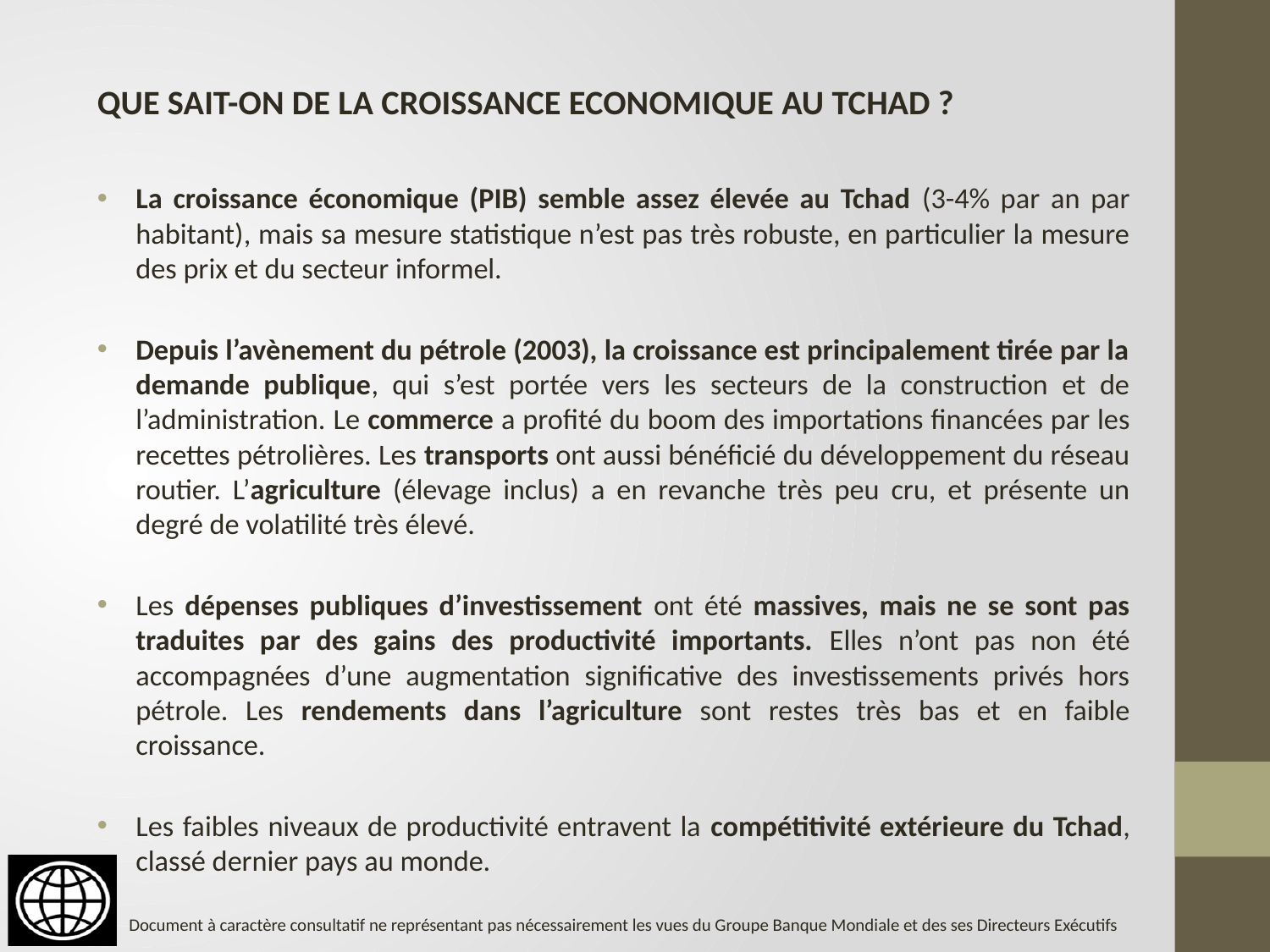

QUE SAIT-ON DE LA CROISSANCE ECONOMIQUE AU TCHAD ?

La croissance économique (PIB) semble assez élevée au Tchad (3-4% par an par habitant), mais sa mesure statistique n’est pas très robuste, en particulier la mesure des prix et du secteur informel.

Depuis l’avènement du pétrole (2003), la croissance est principalement tirée par la demande publique, qui s’est portée vers les secteurs de la construction et de l’administration. Le commerce a profité du boom des importations financées par les recettes pétrolières. Les transports ont aussi bénéficié du développement du réseau routier. L’agriculture (élevage inclus) a en revanche très peu cru, et présente un degré de volatilité très élevé.

Les dépenses publiques d’investissement ont été massives, mais ne se sont pas traduites par des gains des productivité importants. Elles n’ont pas non été accompagnées d’une augmentation significative des investissements privés hors pétrole. Les rendements dans l’agriculture sont restes très bas et en faible croissance.

Les faibles niveaux de productivité entravent la compétitivité extérieure du Tchad, classé dernier pays au monde.